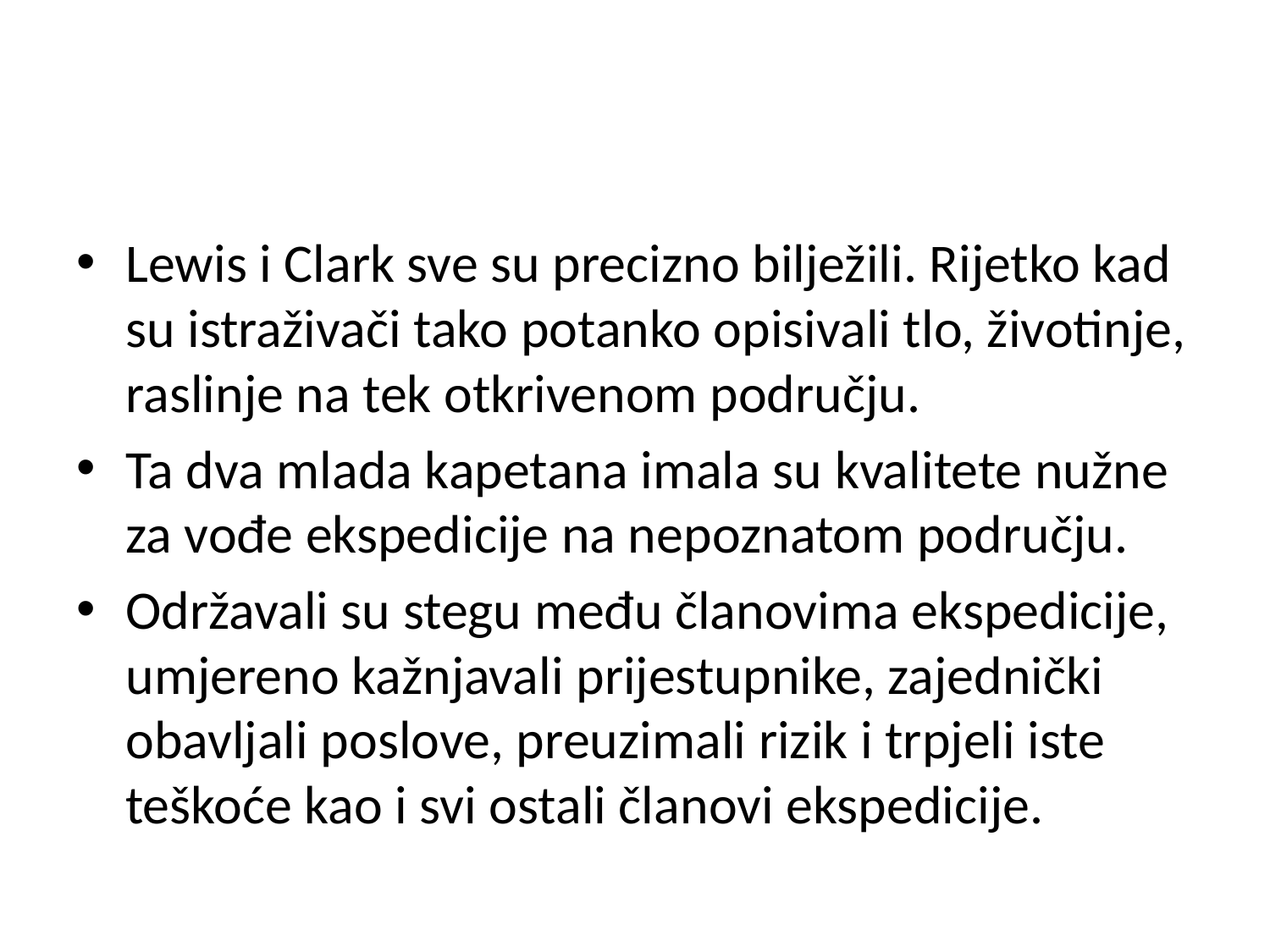

#
Lewis i Clark sve su precizno bilježili. Rijetko kad su istraživači tako potanko opisivali tlo, životinje, raslinje na tek otkrivenom području.
Ta dva mlada kapetana imala su kvalitete nužne za vođe ekspedicije na nepoznatom području.
Održavali su stegu među članovima ekspedicije, umjereno kažnjavali prijestupnike, zajednički obavljali poslove, preuzimali rizik i trpjeli iste teškoće kao i svi ostali članovi ekspedicije.